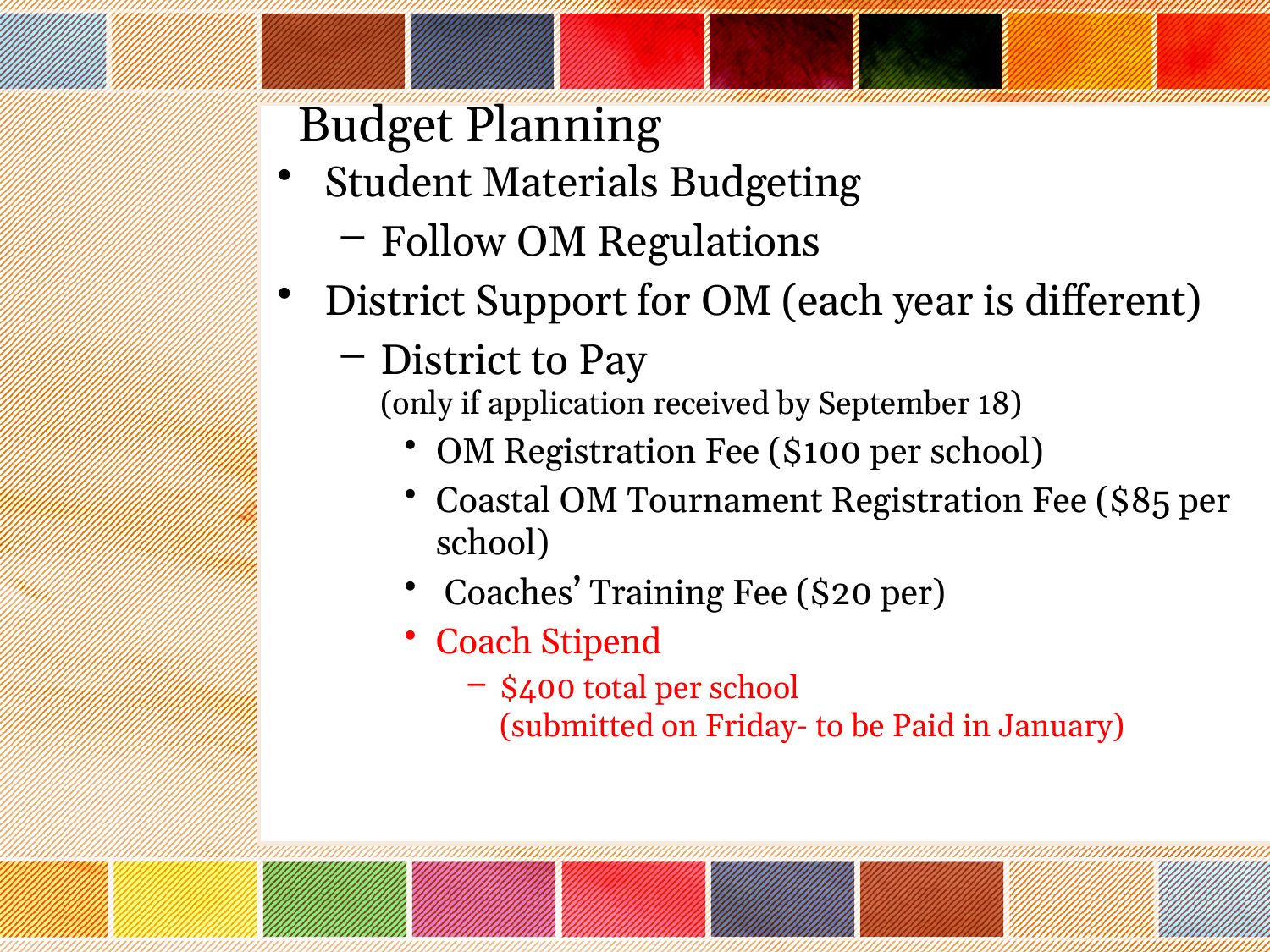

# Budget Planning
Student Materials Budgeting
Follow OM Regulations
District Support for OM (each year is different)
District to Pay
(only if application received by September 18)
OM Registration Fee ($100 per school)
Coastal OM Tournament Registration Fee ($85 per school)
 Coaches’ Training Fee ($20 per)
Coach Stipend
$400 total per school
(submitted on Friday- to be Paid in January)